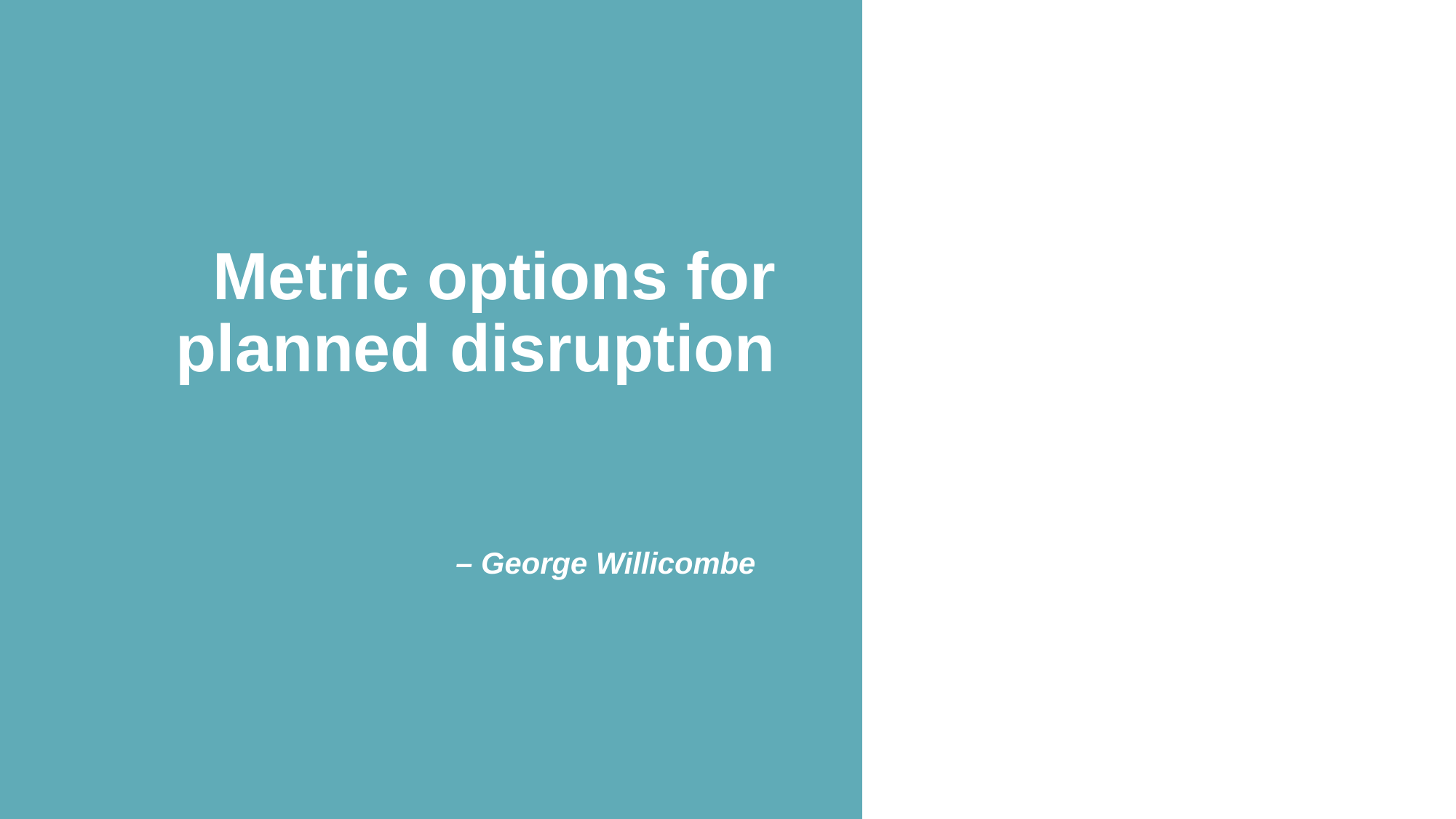

Metric options for planned disruption
– George Willicombe